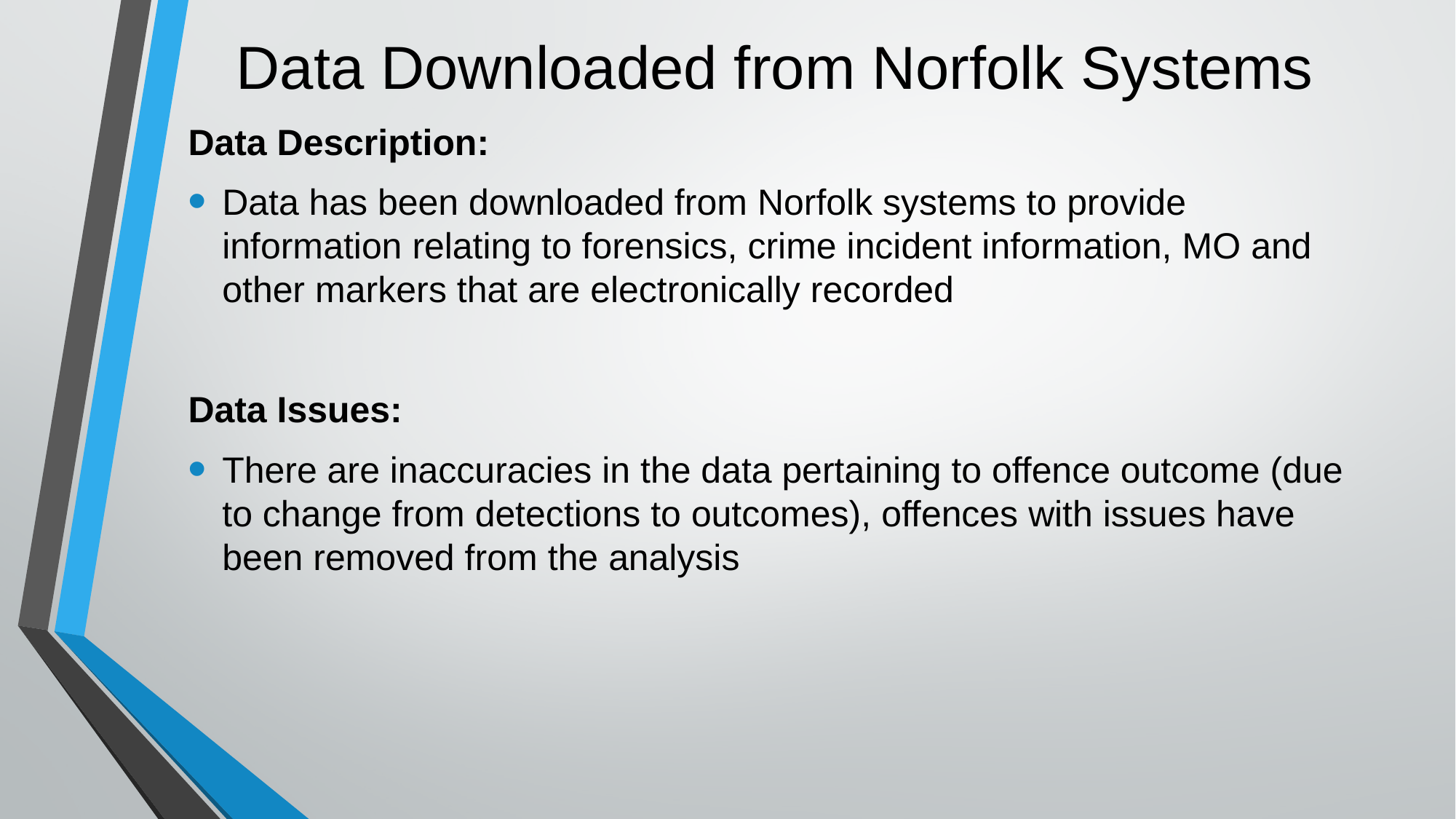

# Data Downloaded from Norfolk Systems
Data Description:
Data has been downloaded from Norfolk systems to provide information relating to forensics, crime incident information, MO and other markers that are electronically recorded

Data Issues:
There are inaccuracies in the data pertaining to offence outcome (due to change from detections to outcomes), offences with issues have been removed from the analysis